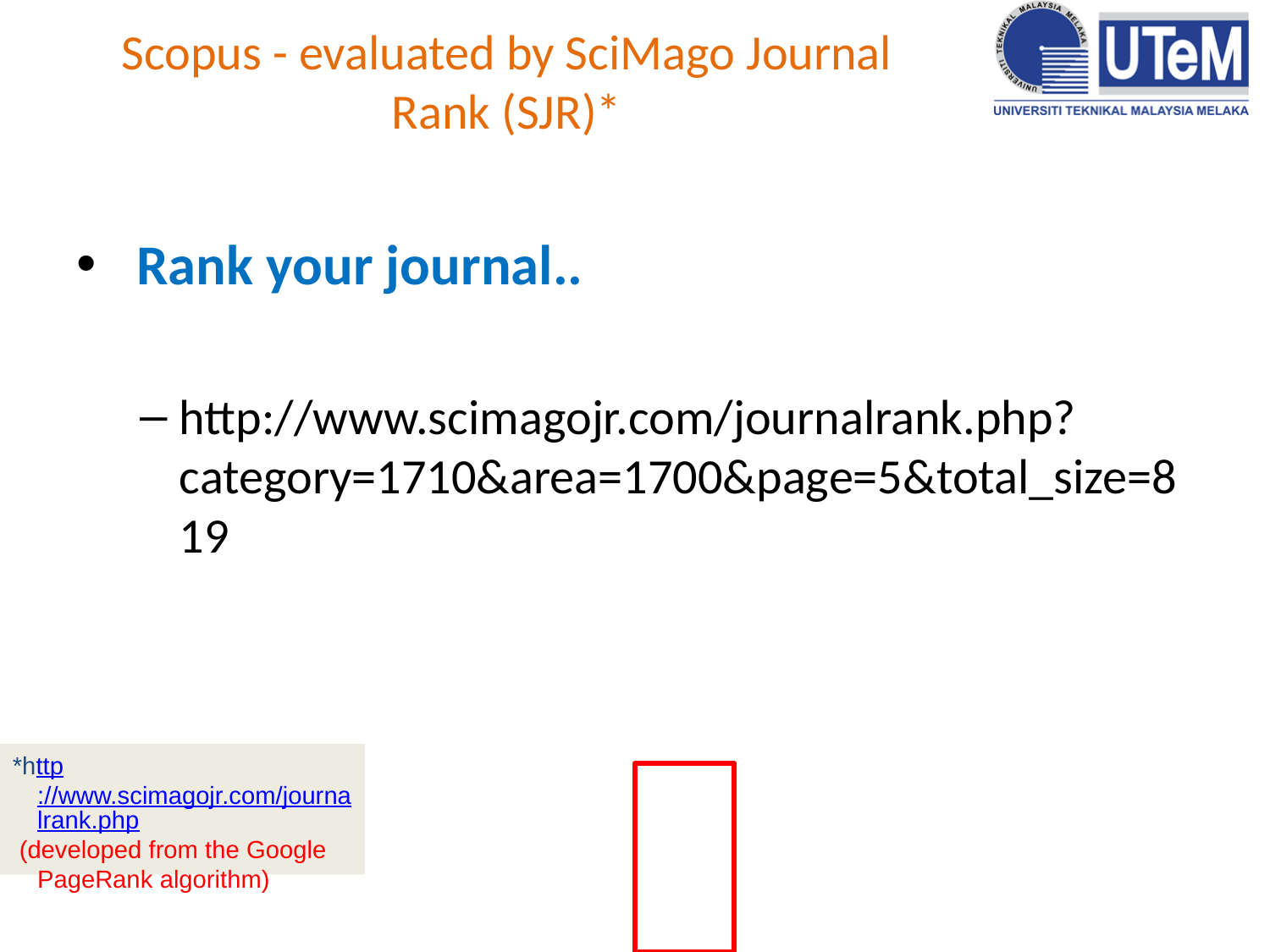

# Scopus - evaluated by SciMago Journal Rank (SJR)*
 Rank your journal..

http://www.scimagojr.com/journalrank.php?category=1710&area=1700&page=5&total_size=819
*http://www.scimagojr.com/journalrank.php
 (developed from the Google PageRank algorithm)